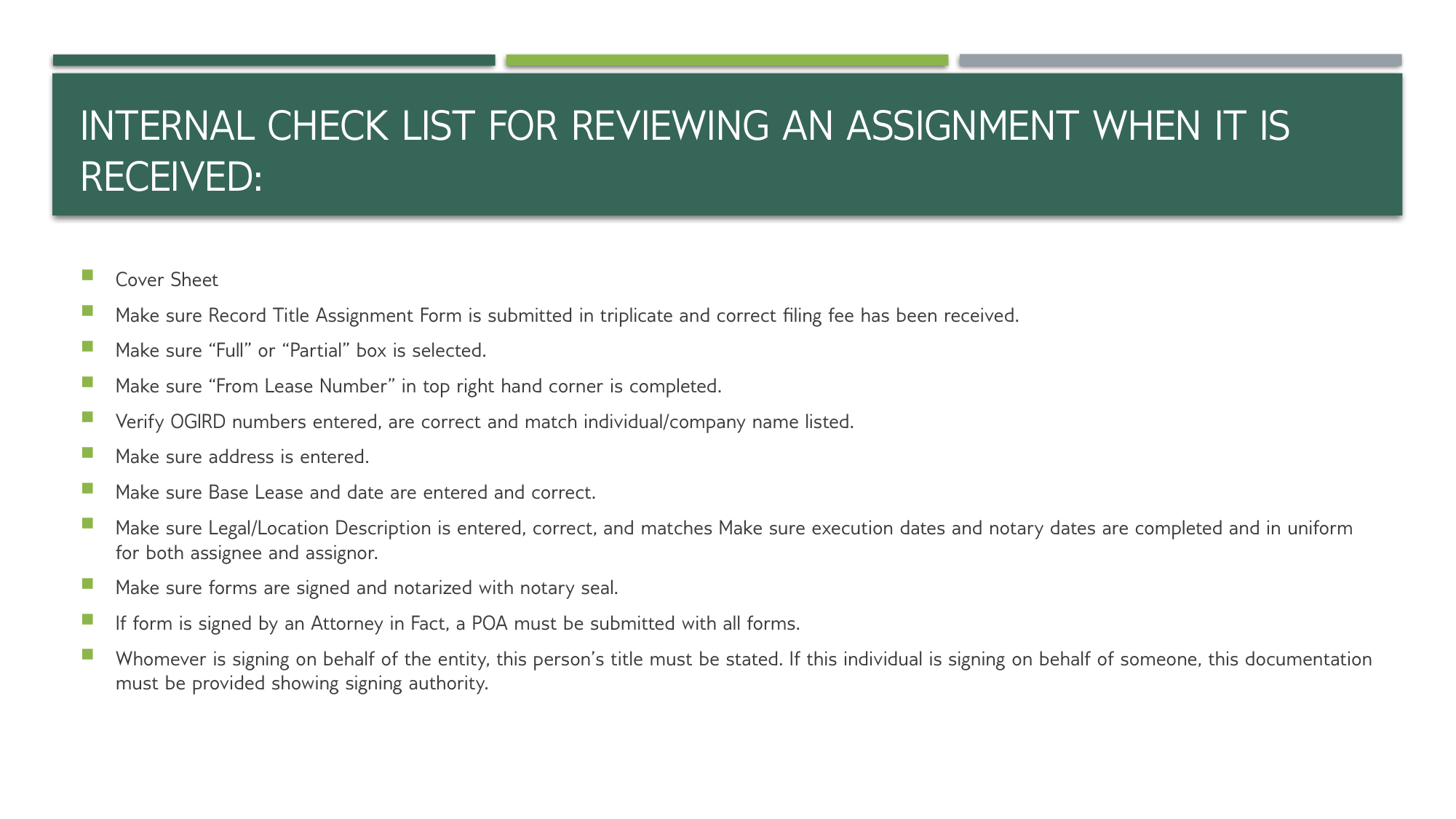

# INTERNAL CHECK LIST FOR REVIEWING AN ASSIGNMENT WHEN IT IS RECEIVED:
Cover Sheet
Make sure Record Title Assignment Form is submitted in triplicate and correct filing fee has been received.
Make sure “Full” or “Partial” box is selected.
Make sure “From Lease Number” in top right hand corner is completed.
Verify OGIRD numbers entered, are correct and match individual/company name listed.
Make sure address is entered.
Make sure Base Lease and date are entered and correct.
Make sure Legal/Location Description is entered, correct, and matches Make sure execution dates and notary dates are completed and in uniform for both assignee and assignor.
Make sure forms are signed and notarized with notary seal.
If form is signed by an Attorney in Fact, a POA must be submitted with all forms.
Whomever is signing on behalf of the entity, this person’s title must be stated. If this individual is signing on behalf of someone, this documentation must be provided showing signing authority.